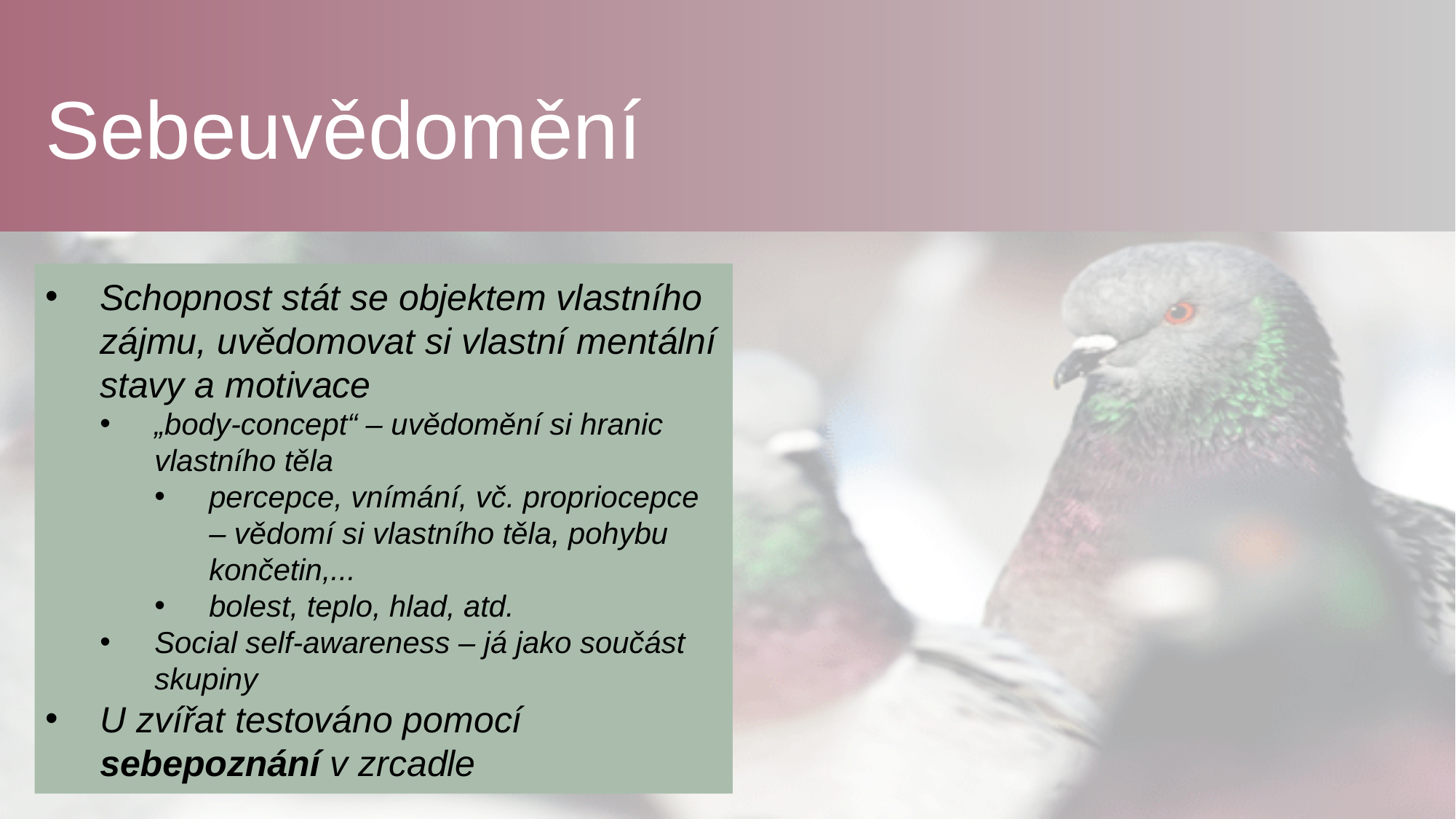

Sebeuvědomění
Schopnost stát se objektem vlastního zájmu, uvědomovat si vlastní mentální stavy a motivace
„body-concept“ – uvědomění si hranic vlastního těla
percepce, vnímání, vč. propriocepce – vědomí si vlastního těla, pohybu končetin,...
bolest, teplo, hlad, atd.
Social self-awareness – já jako součást skupiny
U zvířat testováno pomocí sebepoznání v zrcadle